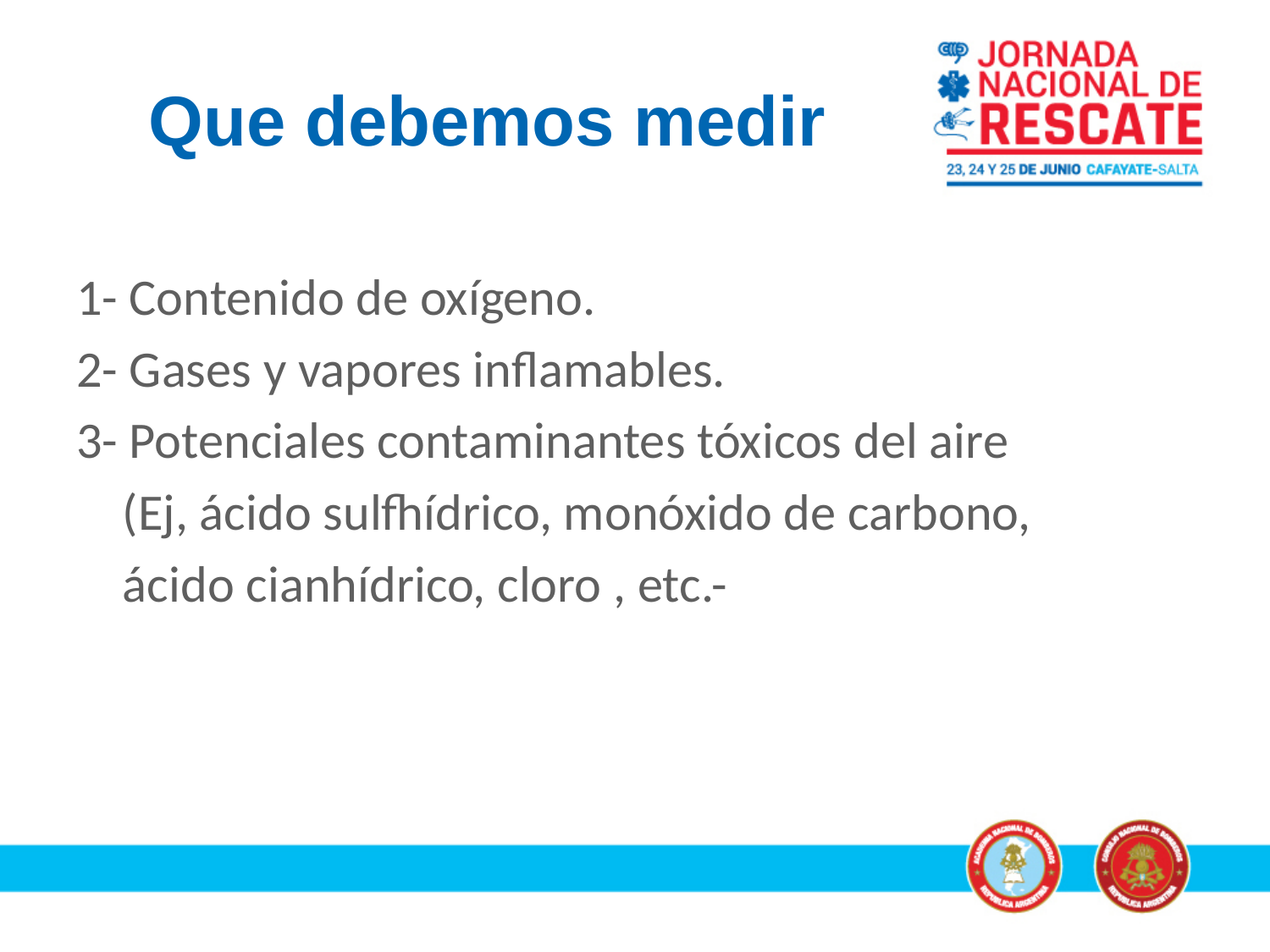

# Que debemos medir
1- Contenido de oxígeno.
2- Gases y vapores inflamables.
3- Potenciales contaminantes tóxicos del aire
    (Ej, ácido sulfhídrico, monóxido de carbono,
    ácido cianhídrico, cloro , etc.-